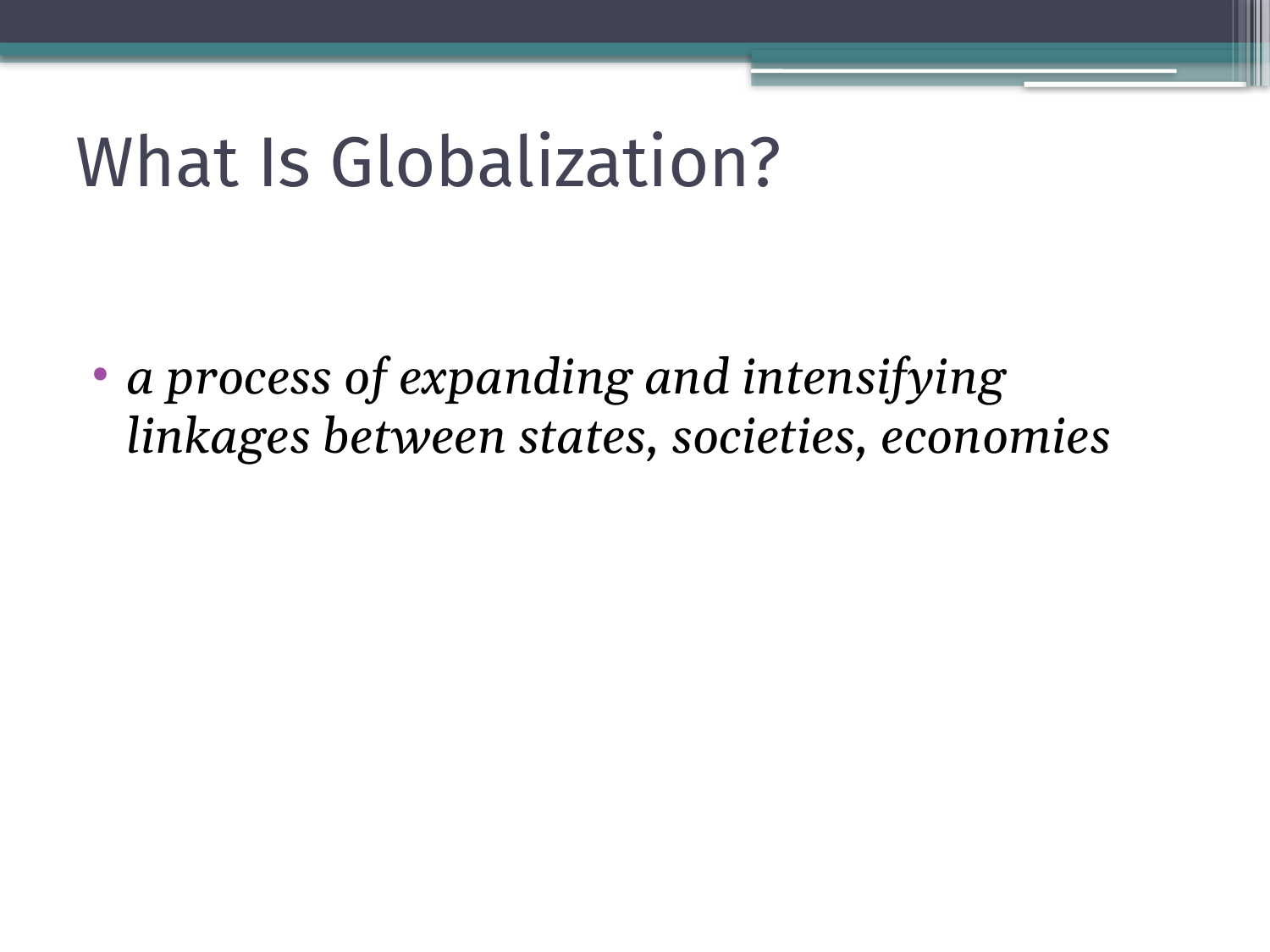

# What Is Globalization?
a process of expanding and intensifying linkages between states, societies, economies